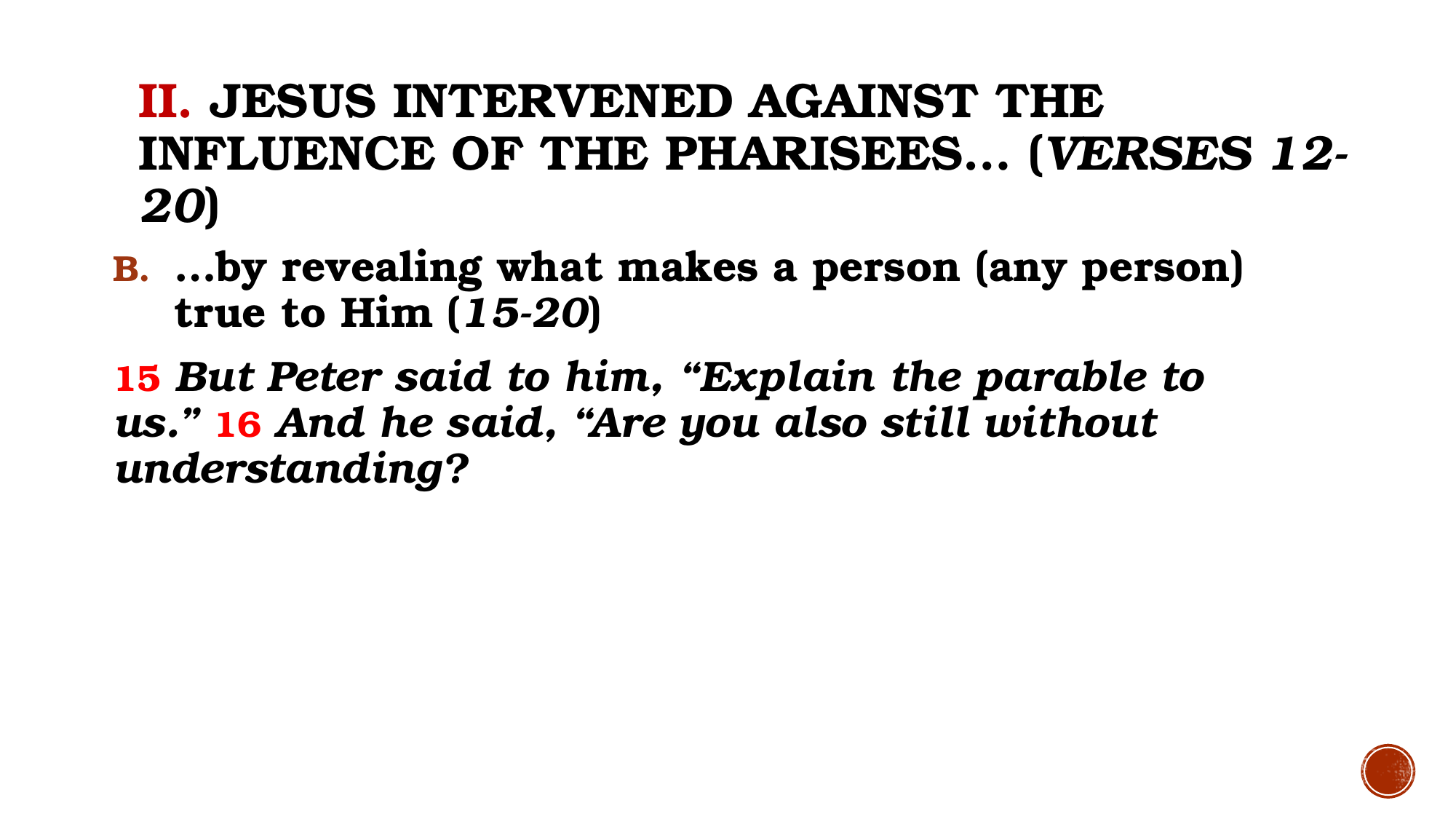

# II. Jesus intervened against the influence of the Pharisees… (verses 12-20)
…by revealing what makes a person (any person) true to Him (15-20)
15 But Peter said to him, “Explain the parable to us.” 16 And he said, “Are you also still without understanding?